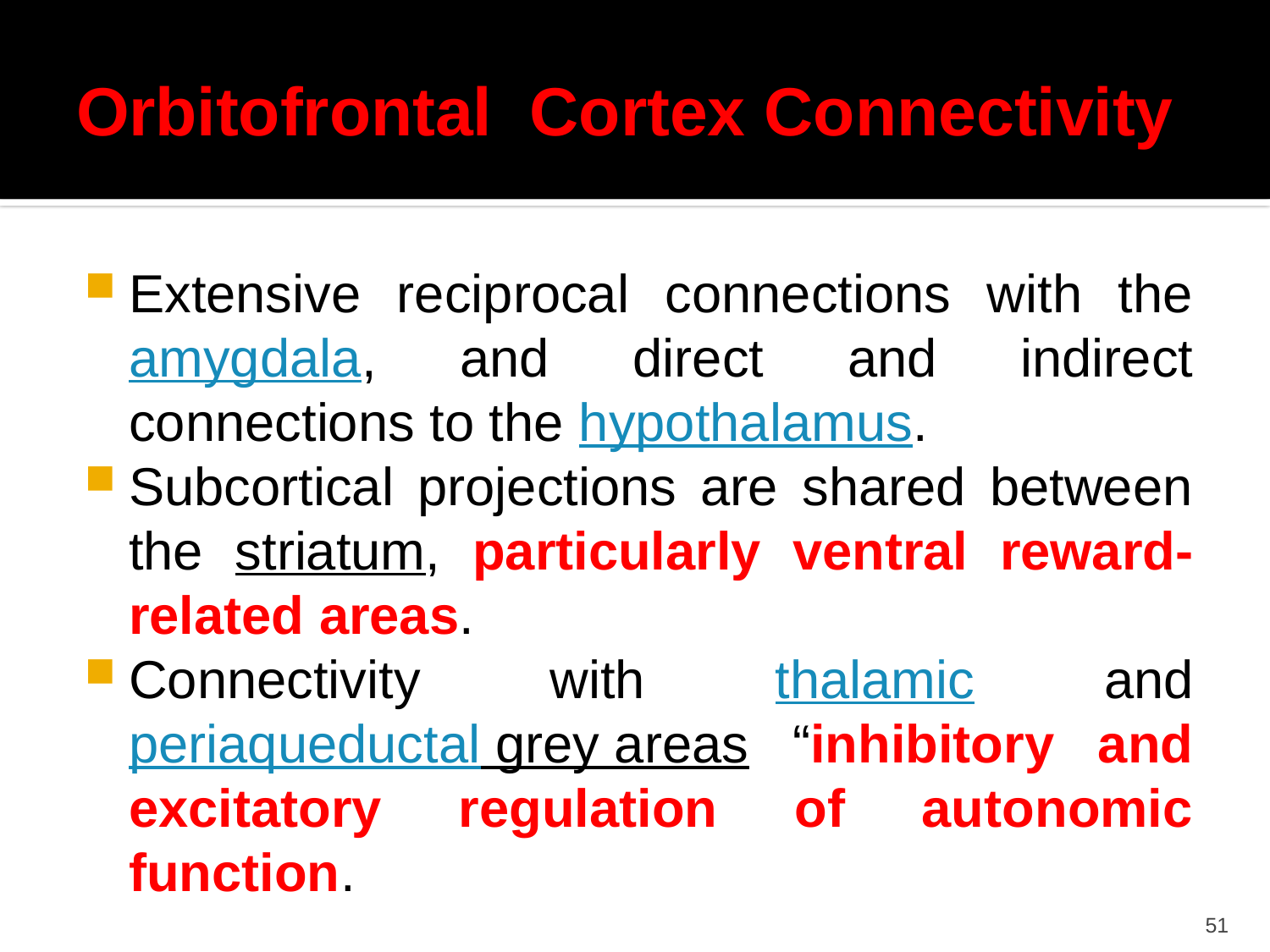

# Orbitofrontal  Cortex Connectivity
Extensive reciprocal connections with the amygdala, and direct and indirect connections to the hypothalamus.
Subcortical projections are shared between the striatum, particularly ventral reward-related areas.
Connectivity with thalamic and periaqueductal grey areas “inhibitory and excitatory regulation of autonomic function.

51